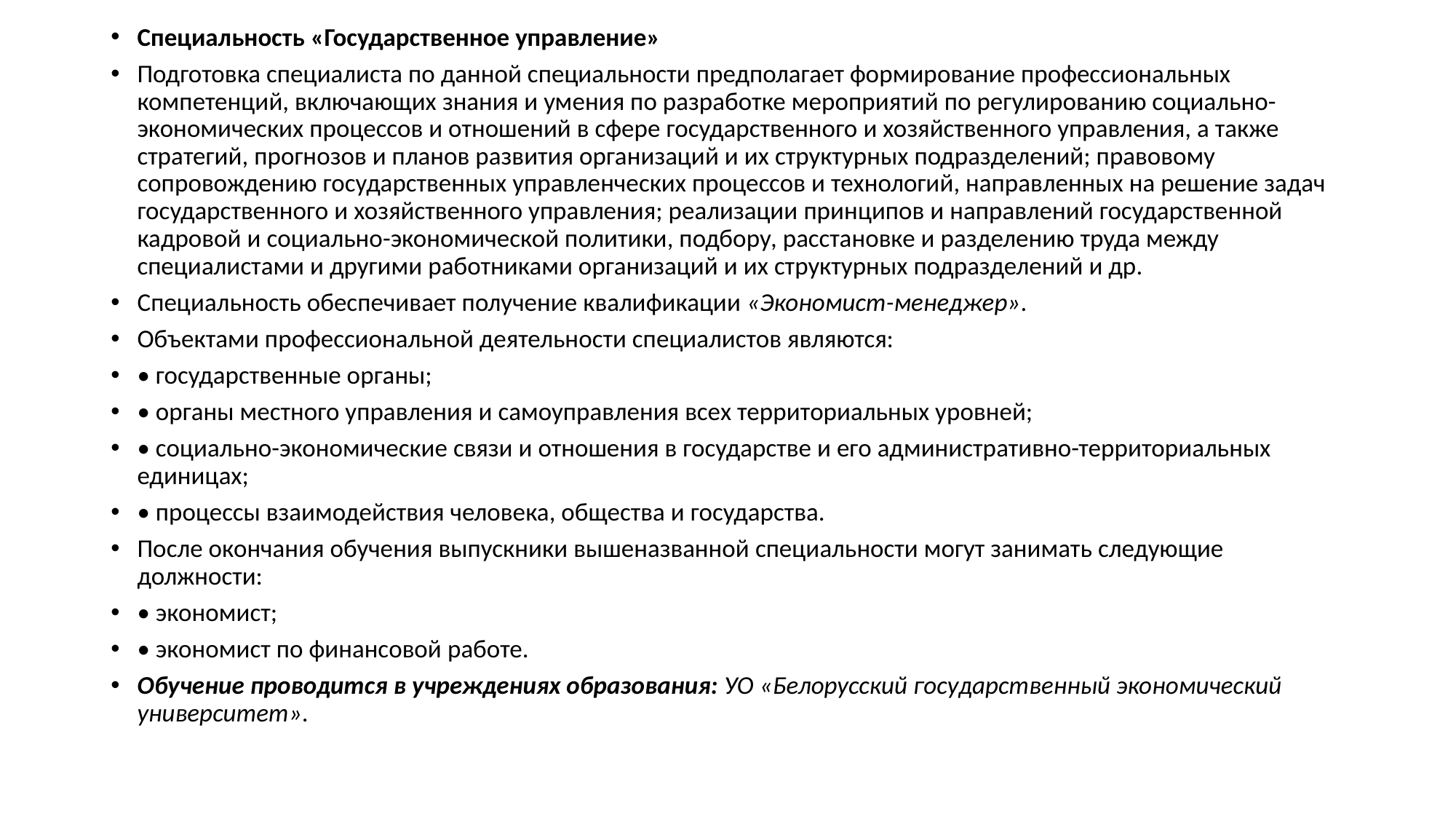

Специальность «Государственное управление»
Подготовка специалиста по данной специальности предполагает формирование профессиональных компетенций, включающих знания и умения по разработке мероприятий по регулированию социально-экономических процессов и отношений в сфере государственного и хозяйственного управления, а также стратегий, прогнозов и планов развития организаций и их структурных подразделений; правовому сопровождению государственных управленческих процессов и технологий, направленных на решение задач государственного и хозяйственного управления; реализации принципов и направлений государственной кадровой и социально-экономической политики, подбору, расстановке и разделению труда между специалистами и другими работниками организаций и их структурных подразделений и др.
Специальность обеспечивает получение квалификации «Экономист-менеджер».
Объектами профессиональной деятельности специалистов являются:
• государственные органы;
• органы местного управления и самоуправления всех территориальных уровней;
• социально-экономические связи и отношения в государстве и его административно-территориальных единицах;
• процессы взаимодействия человека, общества и государства.
После окончания обучения выпускники вышеназванной специальности могут занимать следующие должности:
• экономист;
• экономист по финансовой работе.
Обучение проводится в учреждениях образования: УО «Белорусский государственный экономический университет».